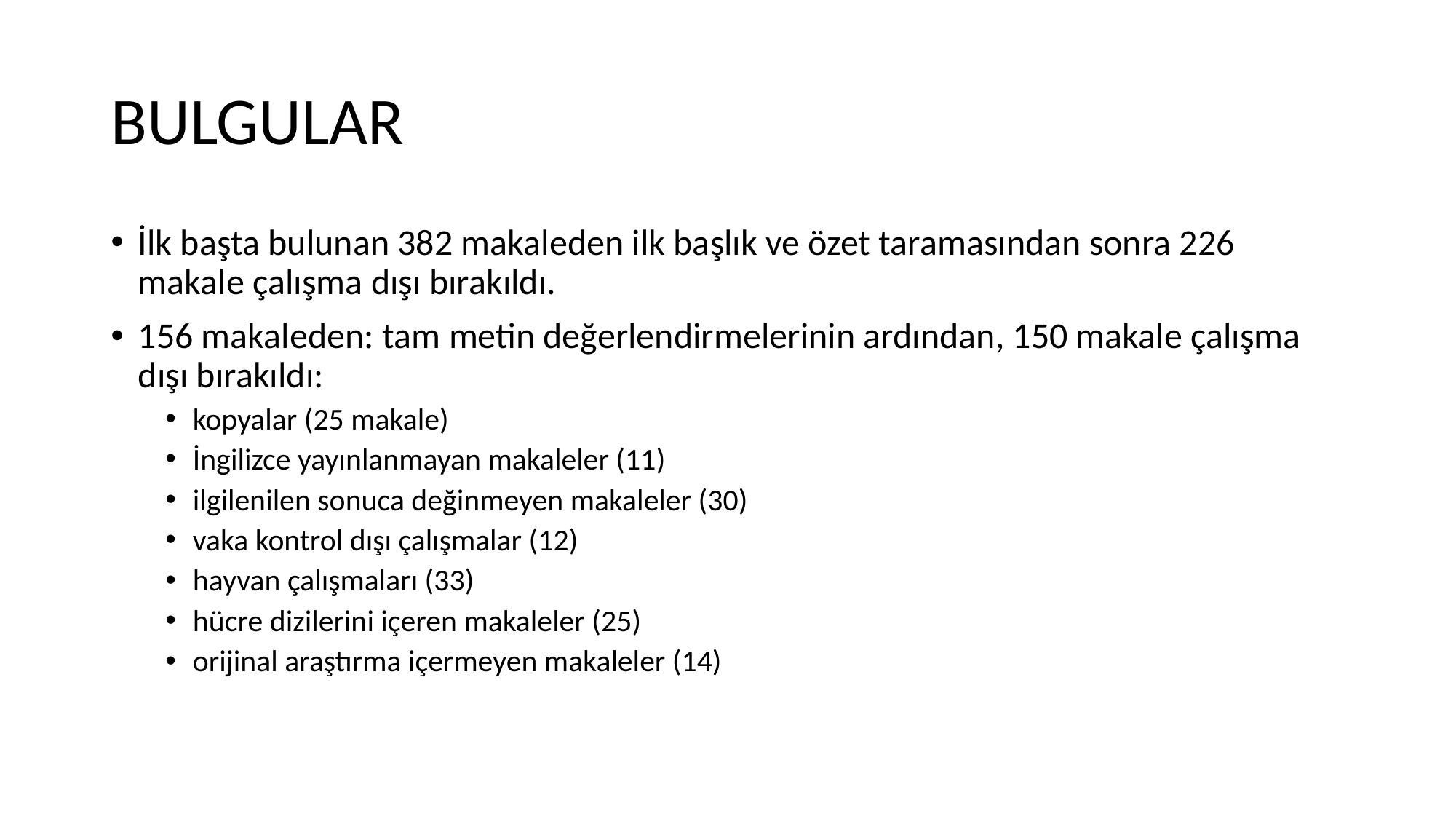

# BULGULAR
İlk başta bulunan 382 makaleden ilk başlık ve özet taramasından sonra 226 makale çalışma dışı bırakıldı.
156 makaleden: tam metin değerlendirmelerinin ardından, 150 makale çalışma dışı bırakıldı:
kopyalar (25 makale)
İngilizce yayınlanmayan makaleler (11)
ilgilenilen sonuca değinmeyen makaleler (30)
vaka kontrol dışı çalışmalar (12)
hayvan çalışmaları (33)
hücre dizilerini içeren makaleler (25)
orijinal araştırma içermeyen makaleler (14)